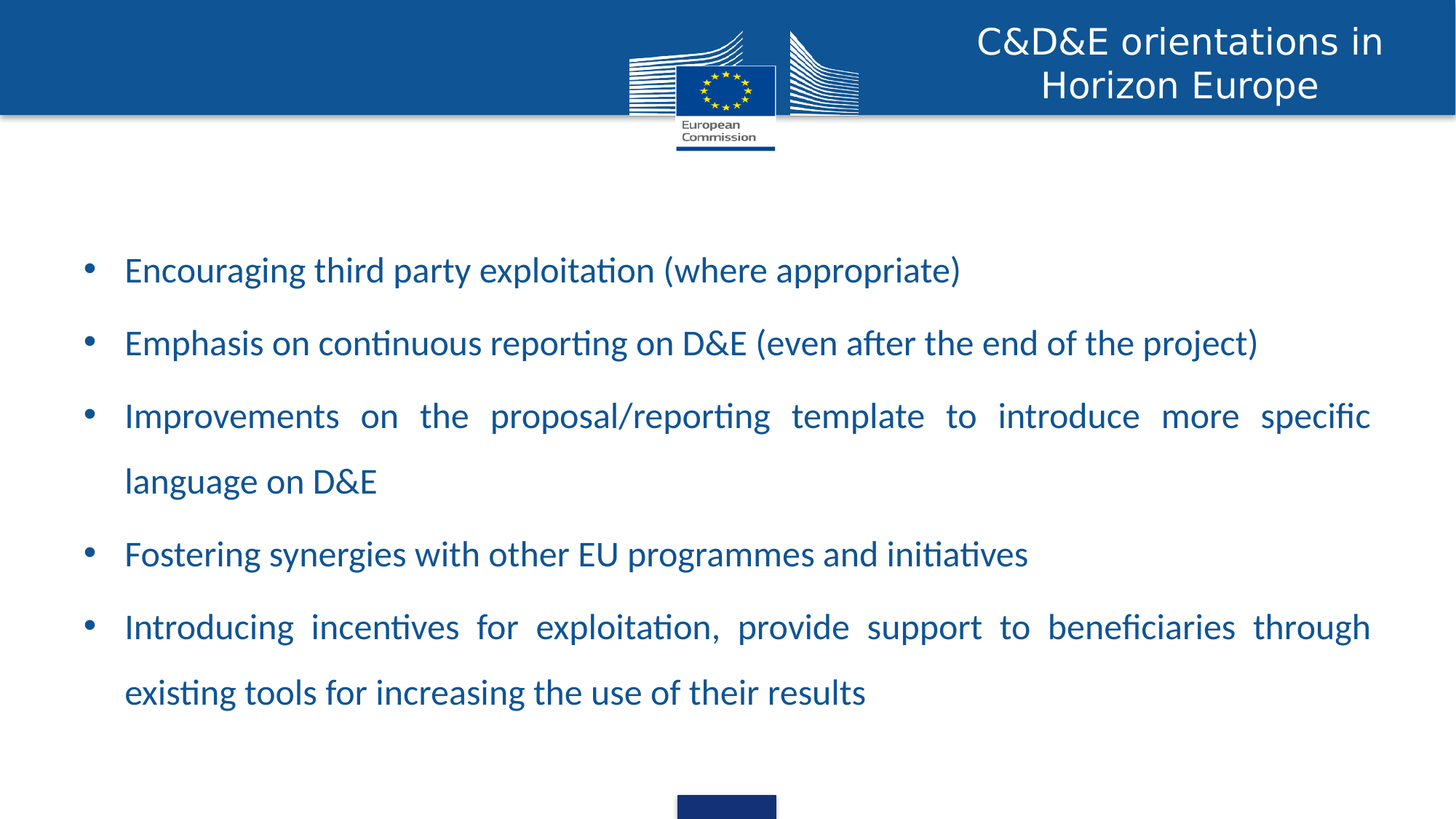

C&D&E orientations in Horizon Europe
Encouraging third party exploitation (where appropriate)
Emphasis on continuous reporting on D&E (even after the end of the project)
Improvements on the proposal/reporting template to introduce more specific language on D&E
Fostering synergies with other EU programmes and initiatives
Introducing incentives for exploitation, provide support to beneficiaries through existing tools for increasing the use of their results